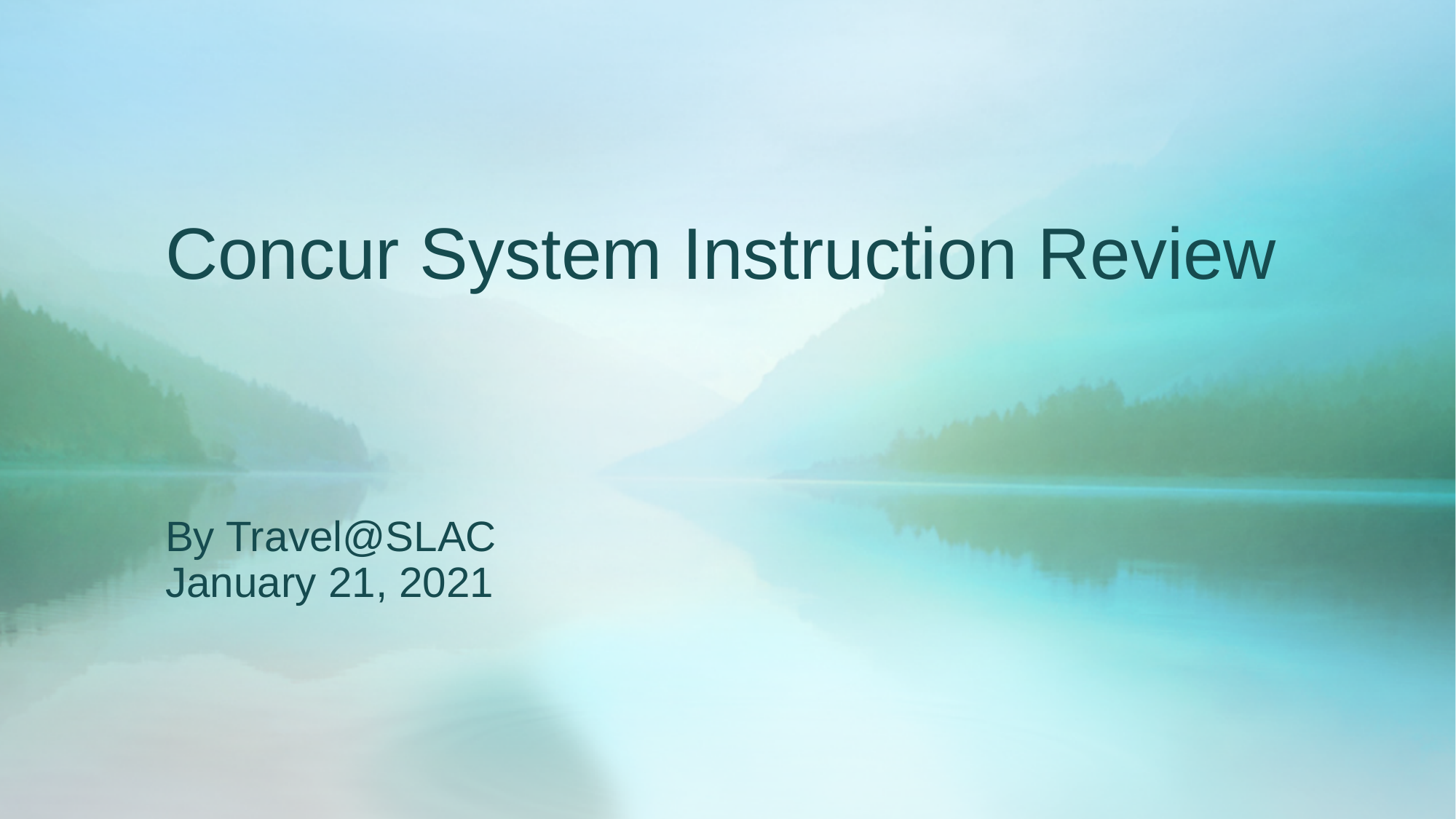

# Concur System Instruction Review
By Travel@SLAC
January 21, 2021